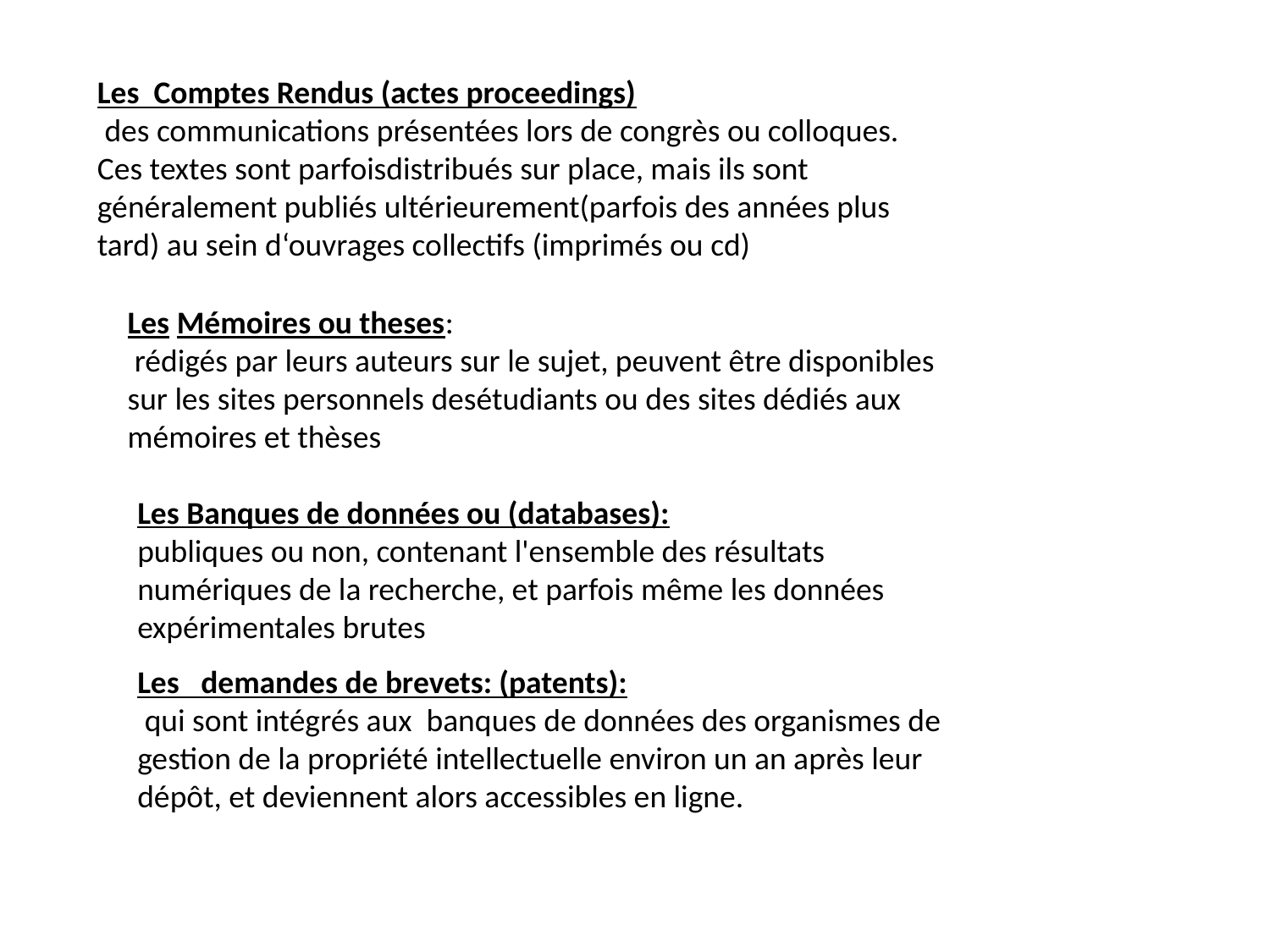

Les  Comptes Rendus (actes proceedings)
 des communications présentées lors de congrès ou colloques. Ces textes sont parfoisdistribués sur place, mais ils sont généralement publiés ultérieurement(parfois des années plus tard) au sein d‘ouvrages collectifs (imprimés ou cd)

Les Mémoires ou theses:
 rédigés par leurs auteurs sur le sujet, peuvent être disponibles sur les sites personnels desétudiants ou des sites dédiés aux mémoires et thèses
Les Banques de données ou (databases):
publiques ou non, contenant l'ensemble des résultats numériques de la recherche, et parfois même les données expérimentales brutes
Les   demandes de brevets: (patents):
 qui sont intégrés aux  banques de données des organismes de gestion de la propriété intellectuelle environ un an après leur dépôt, et deviennent alors accessibles en ligne.